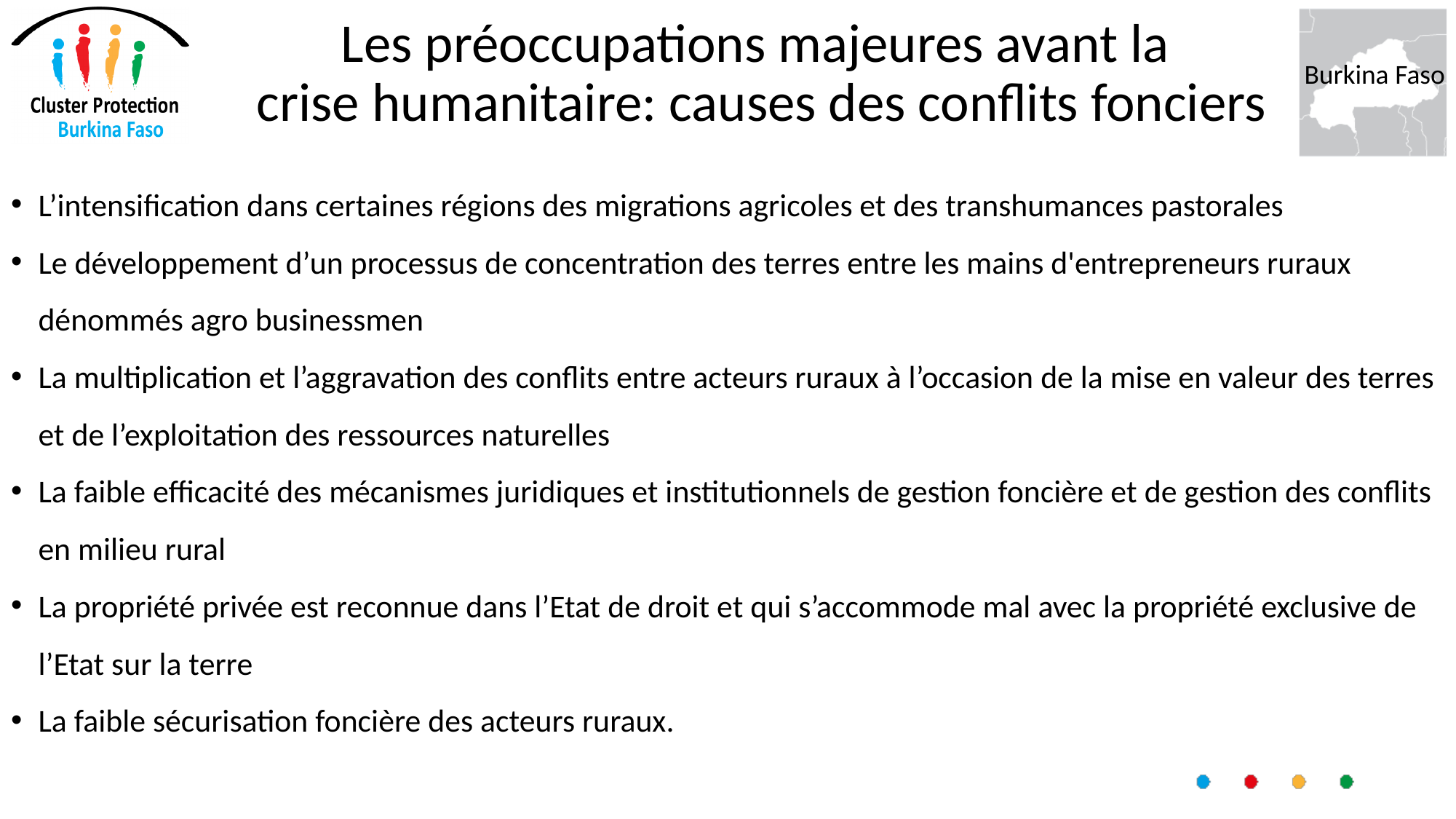

# Les préoccupations majeures avant la crise humanitaire: causes des conflits fonciers
L’intensification dans certaines régions des migrations agricoles et des transhumances pastorales
Le développement d’un processus de concentration des terres entre les mains d'entrepreneurs ruraux dénommés agro businessmen
La multiplication et l’aggravation des conflits entre acteurs ruraux à l’occasion de la mise en valeur des terres et de l’exploitation des ressources naturelles
La faible efficacité des mécanismes juridiques et institutionnels de gestion foncière et de gestion des conflits en milieu rural
La propriété privée est reconnue dans l’Etat de droit et qui s’accommode mal avec la propriété exclusive de l’Etat sur la terre
La faible sécurisation foncière des acteurs ruraux.